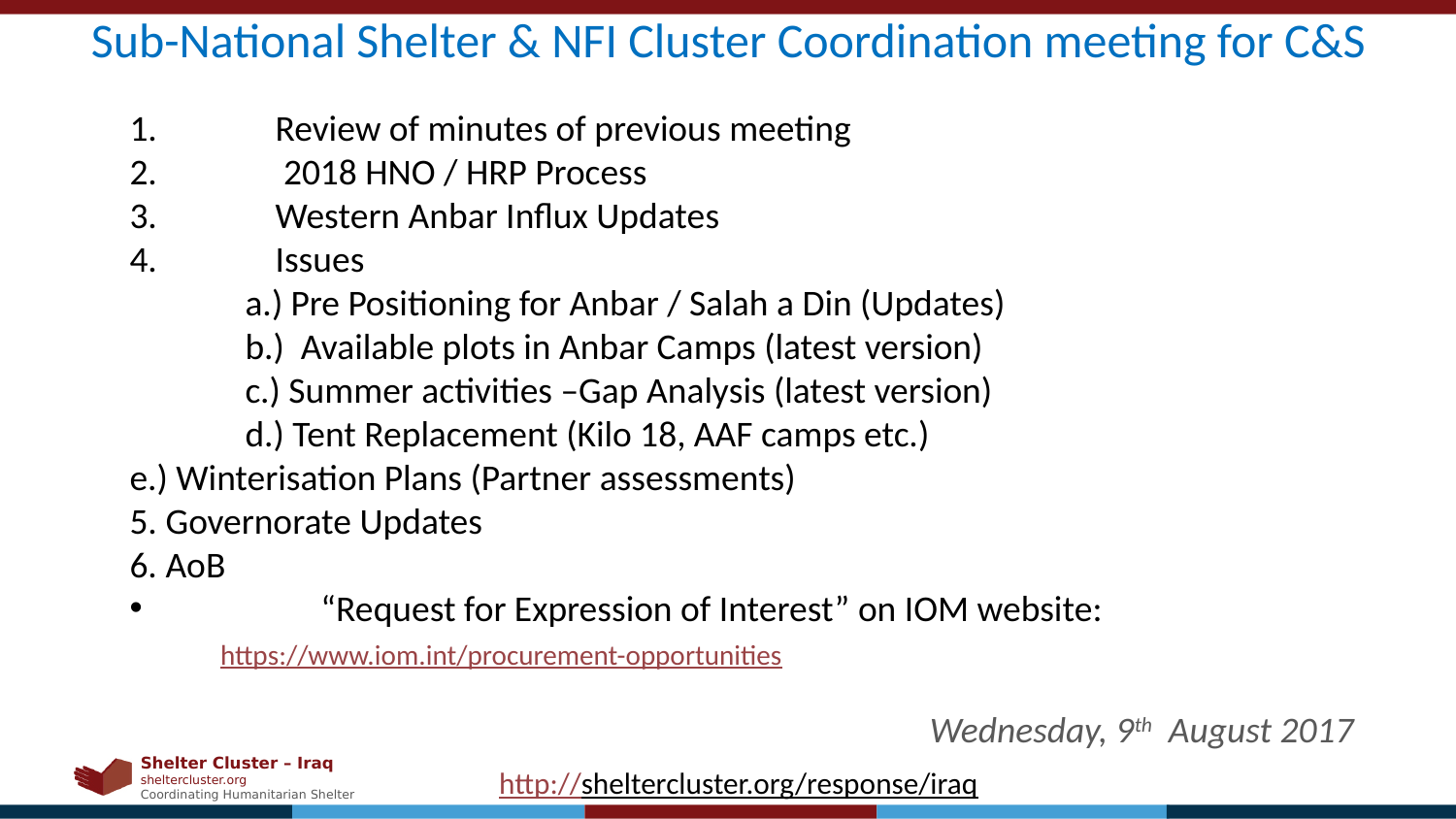

Sub-National Shelter & NFI Cluster Coordination meeting for C&S
1.	Review of minutes of previous meeting
2.	 2018 HNO / HRP Process
3.	Western Anbar Influx Updates
4.	Issues
              a.) Pre Positioning for Anbar / Salah a Din (Updates)
              b.)  Available plots in Anbar Camps (latest version)
              c.) Summer activities –Gap Analysis (latest version)
              d.) Tent Replacement (Kilo 18, AAF camps etc.)
e.) Winterisation Plans (Partner assessments)
5. Governorate Updates
6. AoB
	“Request for Expression of Interest” on IOM website:
           https://www.iom.int/procurement-opportunities

Wednesday, 9th  August 2017
http://sheltercluster.org/response/iraq